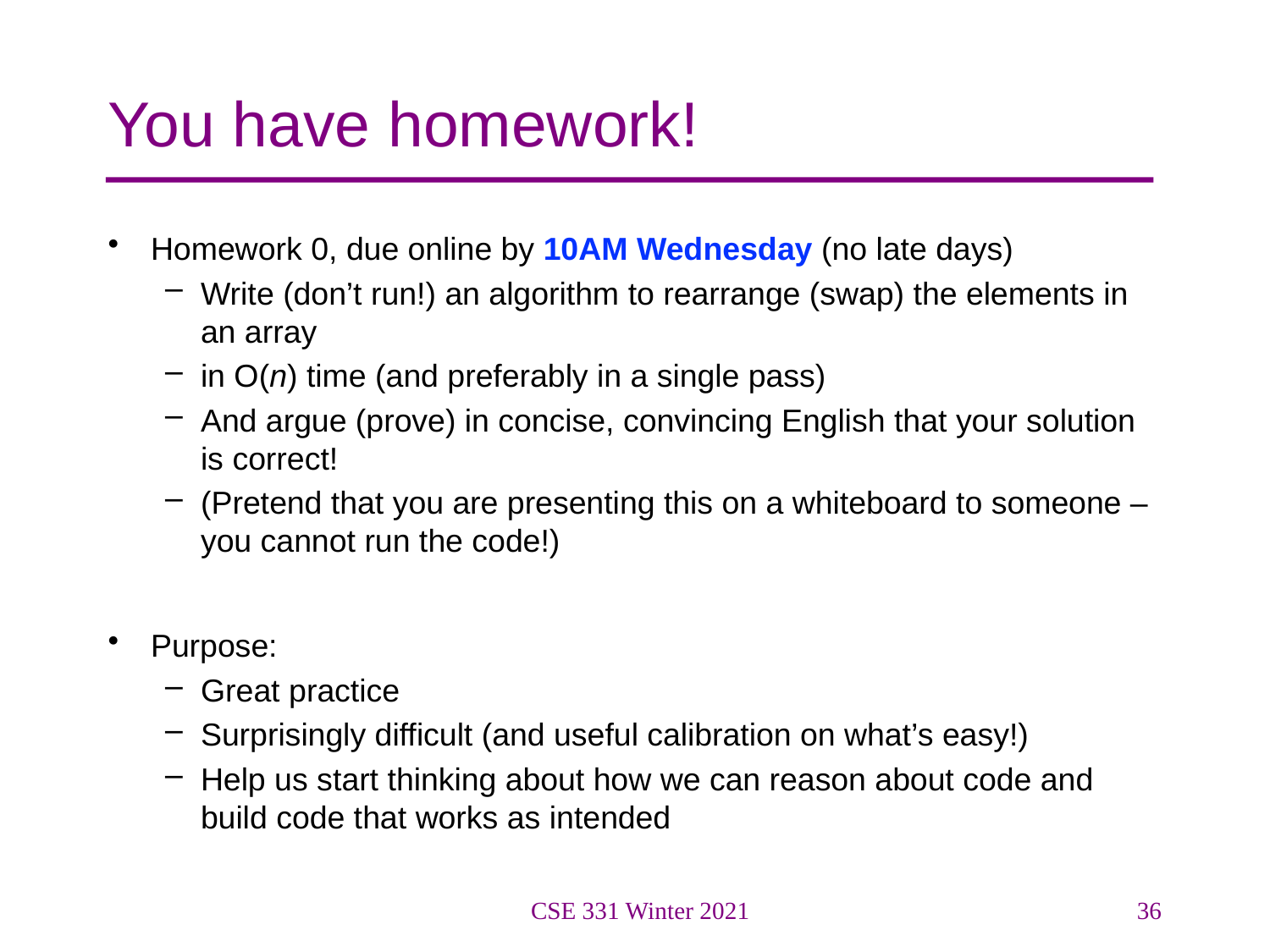

# You have homework!
Homework 0, due online by 10AM Wednesday (no late days)
Write (don’t run!) an algorithm to rearrange (swap) the elements in an array
in O(n) time (and preferably in a single pass)
And argue (prove) in concise, convincing English that your solution is correct!
(Pretend that you are presenting this on a whiteboard to someone – you cannot run the code!)

Purpose:
Great practice
Surprisingly difficult (and useful calibration on what’s easy!)
Help us start thinking about how we can reason about code and build code that works as intended

CSE 331 Winter 2021
36